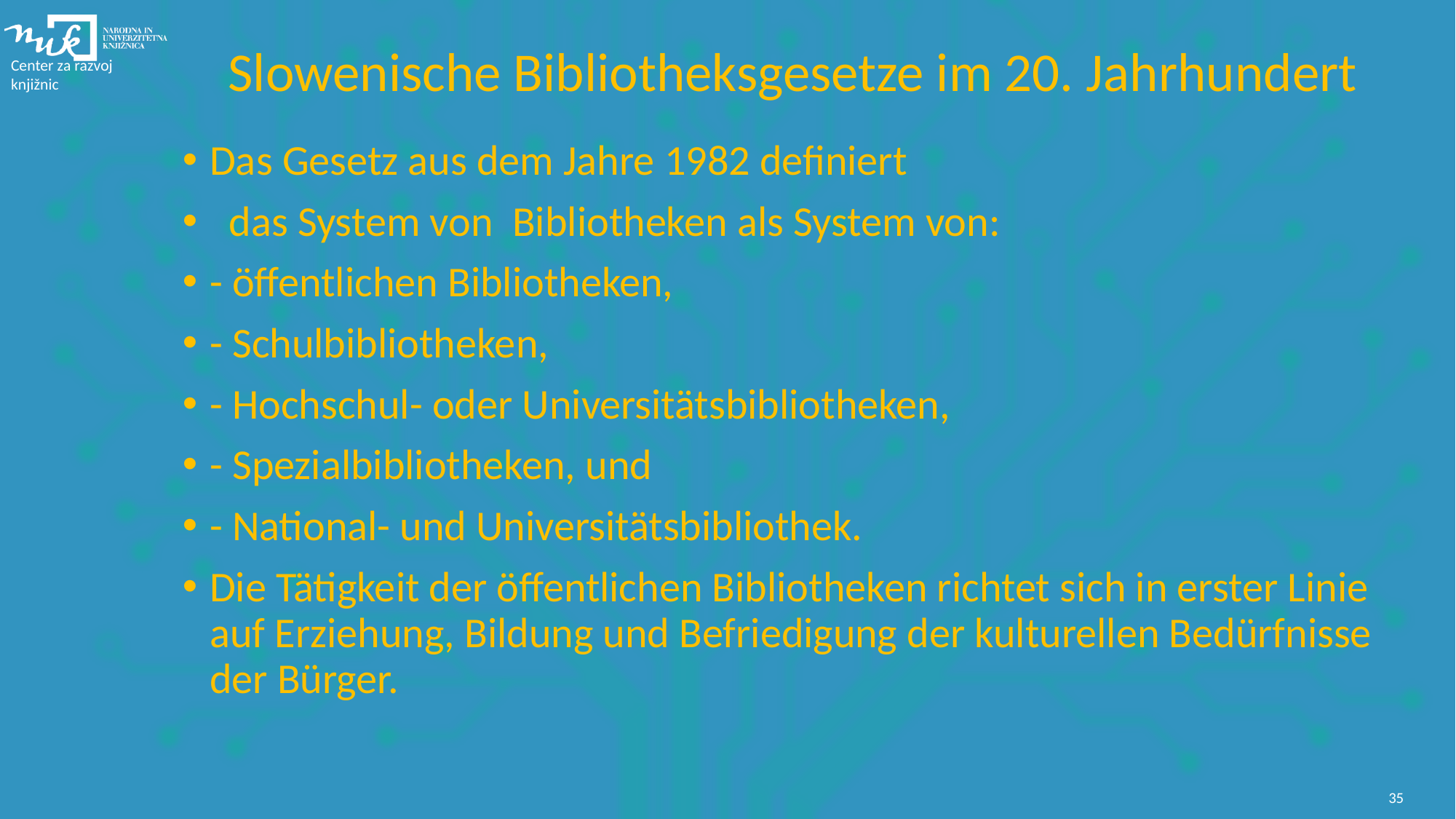

# Slowenische Bibliotheksgesetze im 20. Jahrhundert
Das Gesetz aus dem Jahre 1982 definiert
  das System von  Bibliotheken als System von:
- öffentlichen Bibliotheken,
- Schulbibliotheken,
- Hochschul- oder Universitätsbibliotheken,
- Spezialbibliotheken, und
- National- und Universitätsbibliothek.
Die Tätigkeit der öffentlichen Bibliotheken richtet sich in erster Linie auf Erziehung, Bildung und Befriedigung der kulturellen Bedürfnisse der Bürger.

35